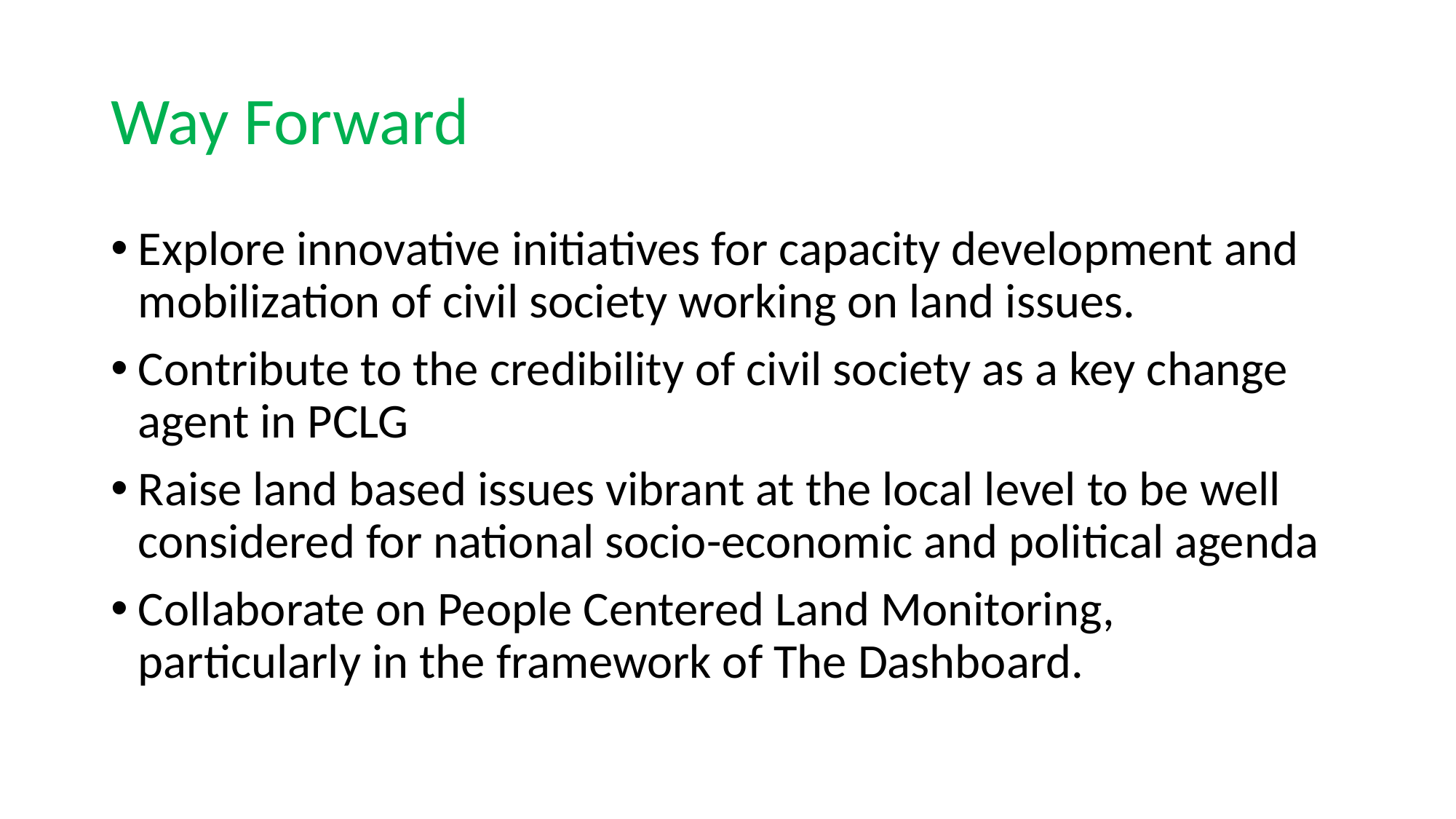

# Way Forward
Explore innovative initiatives for capacity development and mobilization of civil society working on land issues.
Contribute to the credibility of civil society as a key change agent in PCLG
Raise land based issues vibrant at the local level to be well considered for national socio-economic and political agenda
Collaborate on People Centered Land Monitoring, particularly in the framework of The Dashboard.